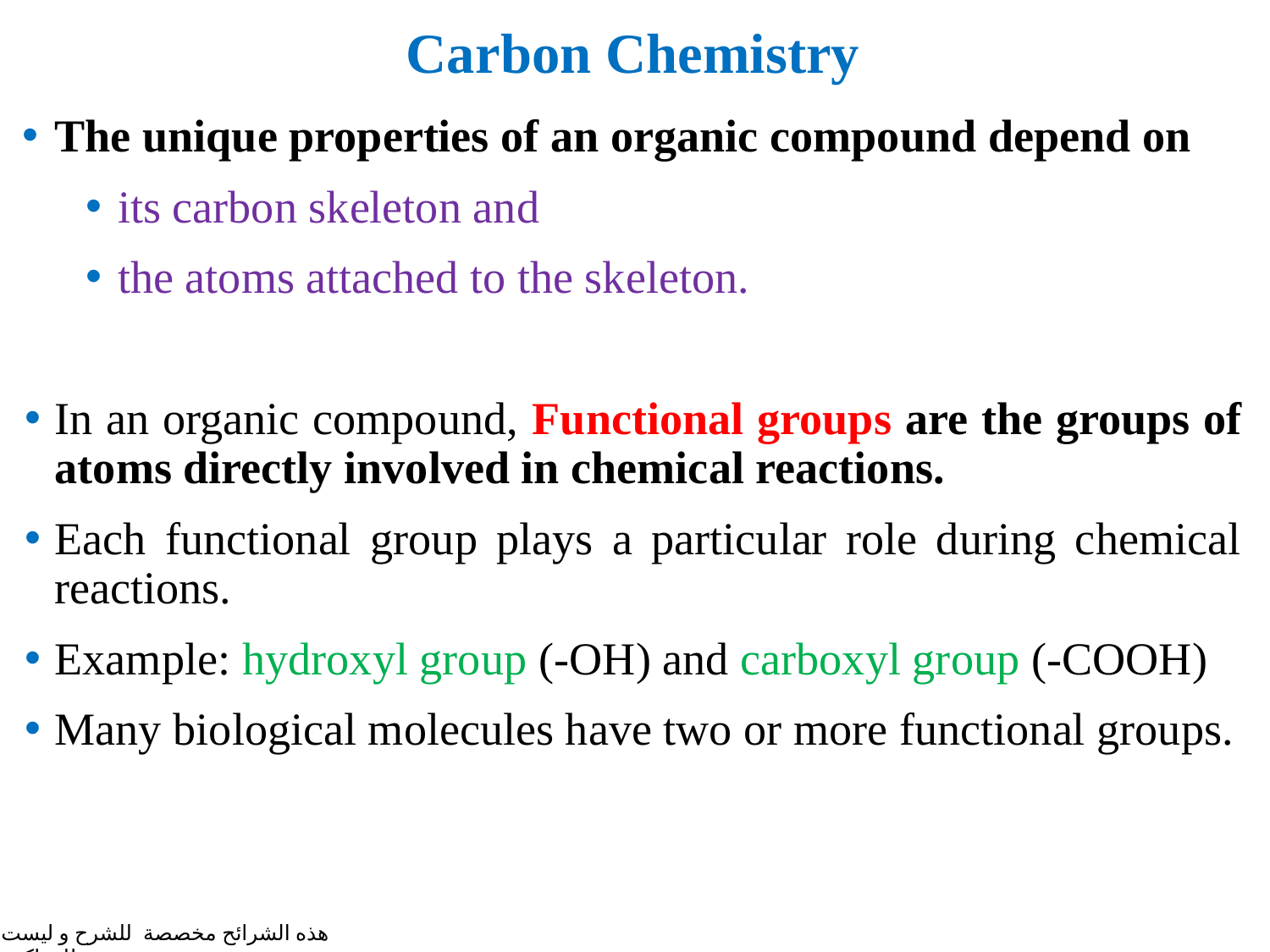

# Carbon Chemistry
The unique properties of an organic compound depend on
its carbon skeleton and
the atoms attached to the skeleton.

In an organic compound, Functional groups are the groups of atoms directly involved in chemical reactions.
Each functional group plays a particular role during chemical reactions.
Example: hydroxyl group (-OH) and carboxyl group (-COOH)
Many biological molecules have two or more functional groups.
هذه الشرائح مخصصة  للشرح و ليست للمذاكرة